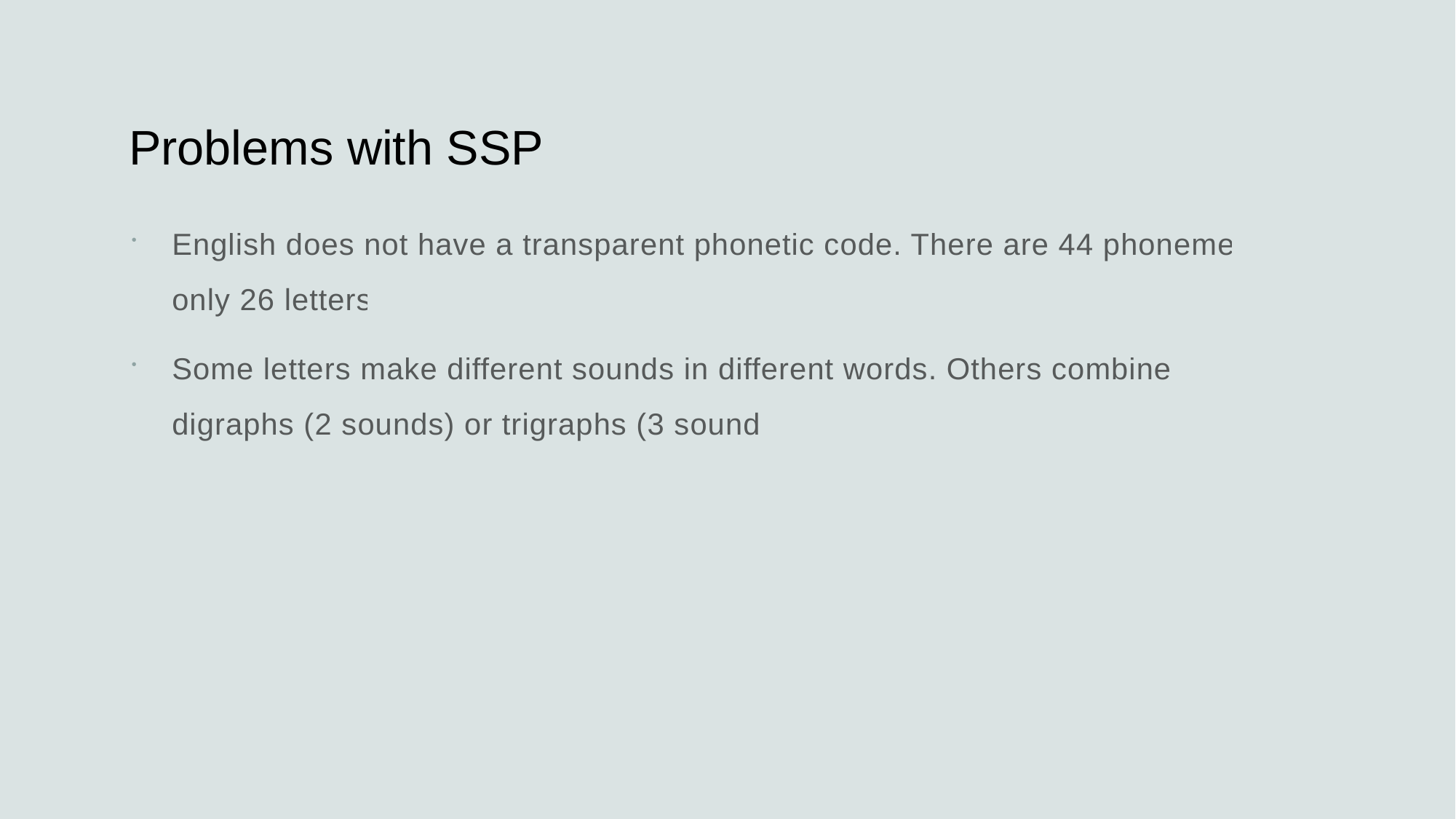

# Problems with SSP
English does not have a transparent phonetic code. There are 44 phoneme but only 26 letters.
Some letters make different sounds in different words. Others combine into digraphs (2 sounds) or trigraphs (3 sounds).